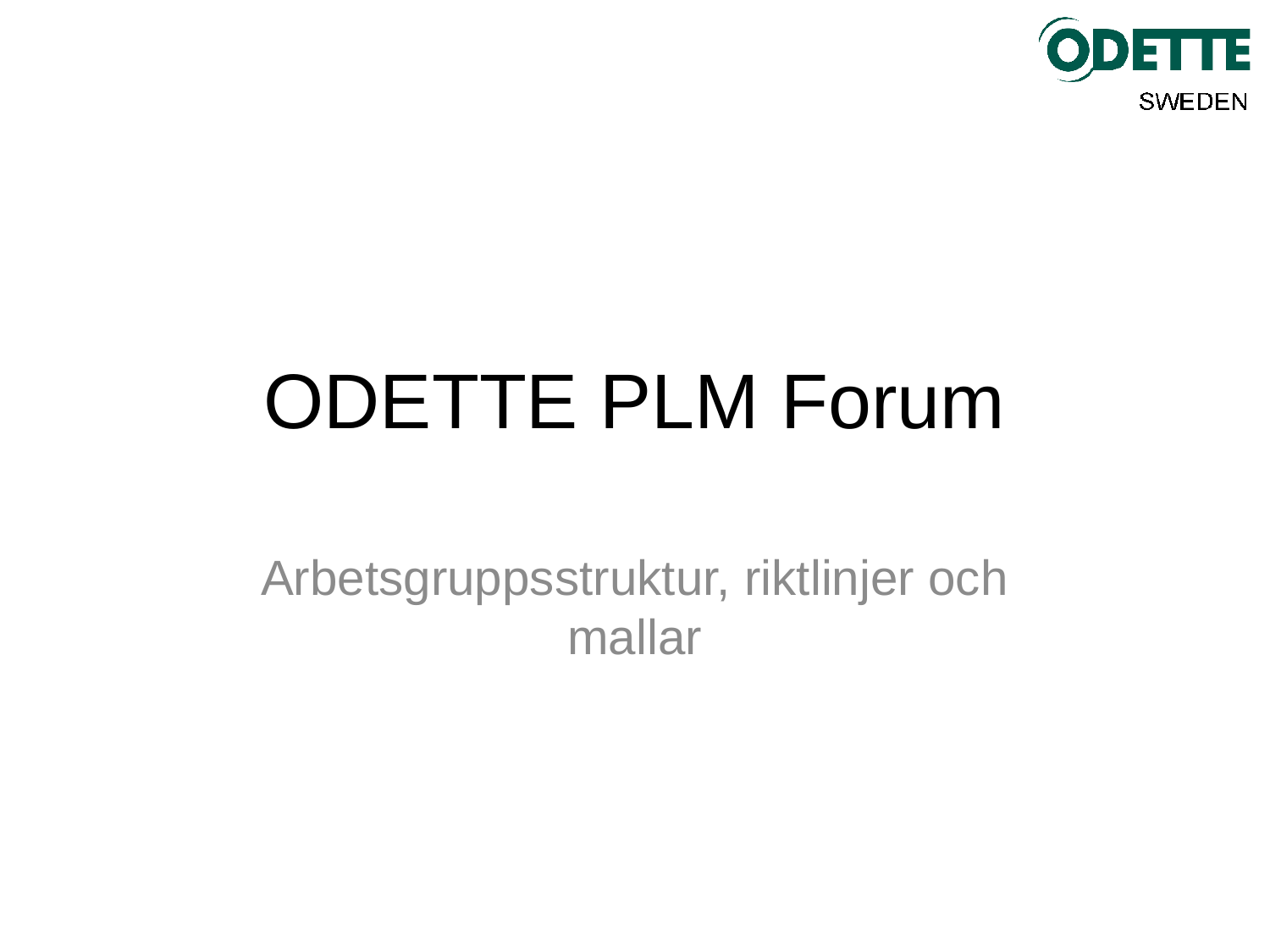

# ODETTE PLM Forum
Arbetsgruppsstruktur, riktlinjer och mallar